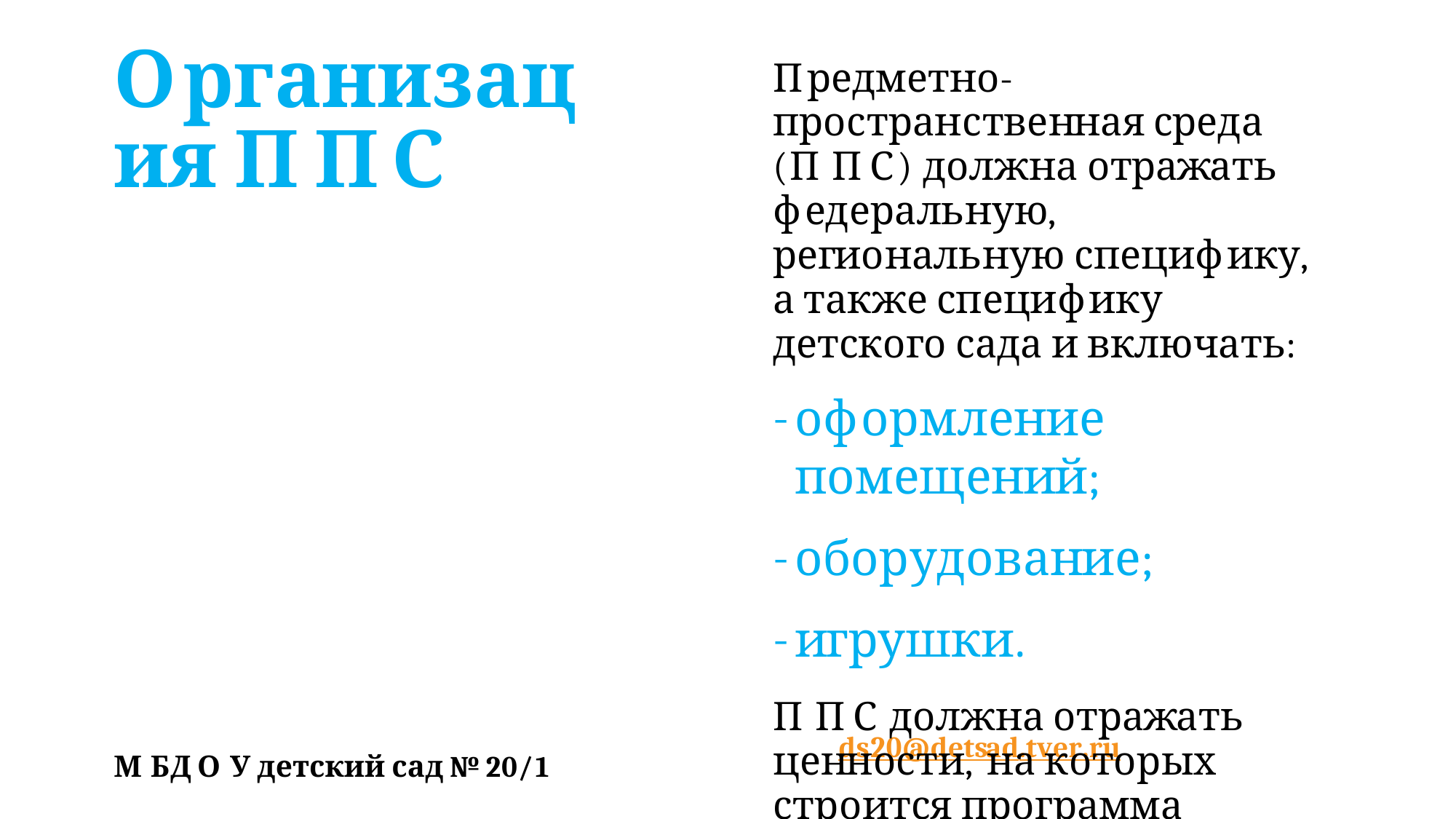

Организация ППС
Предметно-пространственная среда (П ПС) должна отражать федеральную, региональную специфику, а также специфику детского сада и включать:
оформление помещений;
оборудование;
игрушки.
П ПС должна отражать ценности, на которых строится программа воспитания
ds20@detsad.tver.ru
М БДО У детский сад №20/1